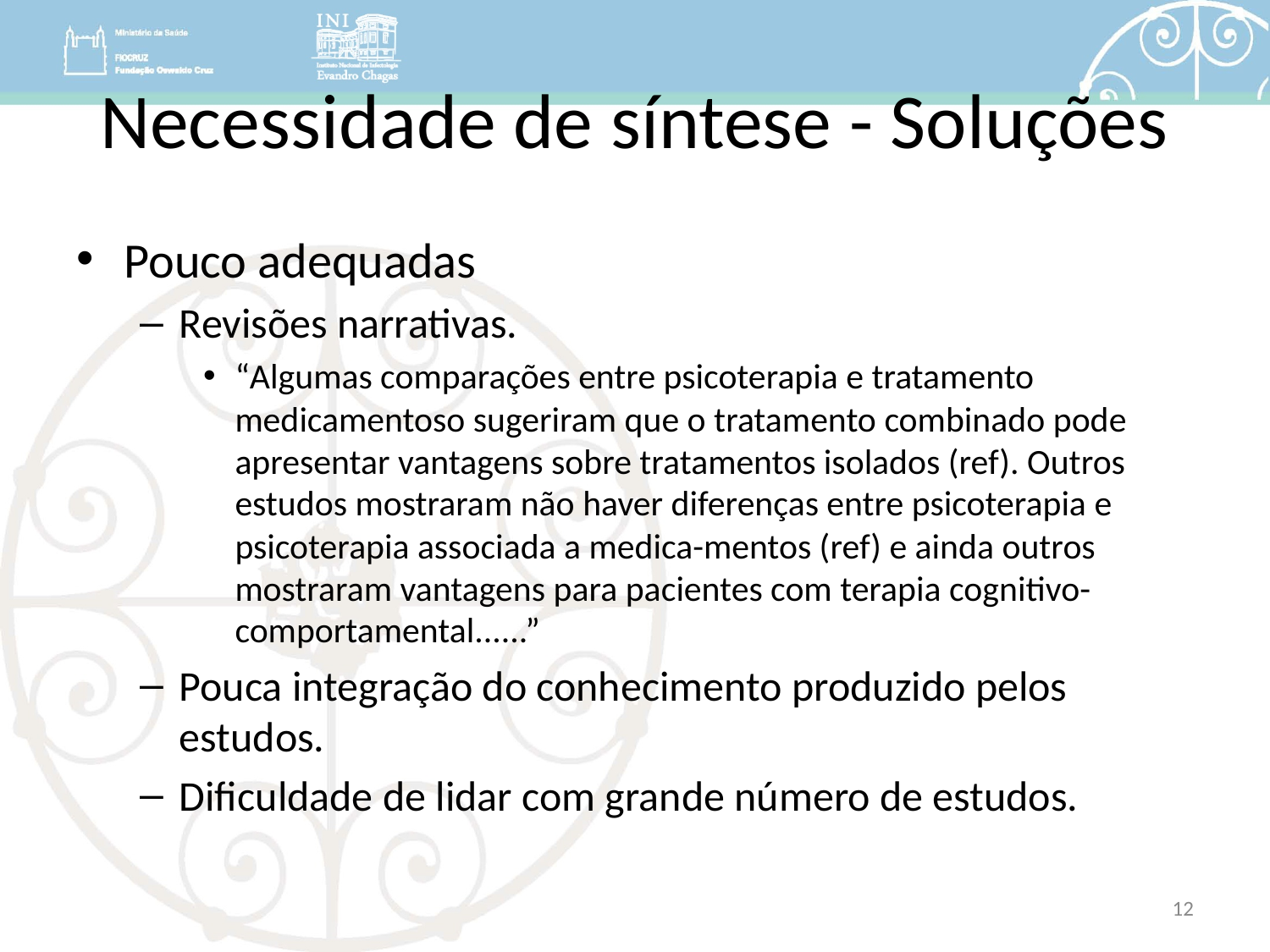

# Necessidade de síntese - Soluções
Pouco adequadas
Revisões narrativas.
“Algumas comparações entre psicoterapia e tratamento medicamentoso sugeriram que o tratamento combinado pode apresentar vantagens sobre tratamentos isolados (ref). Outros estudos mostraram não haver diferenças entre psicoterapia e psicoterapia associada a medica-mentos (ref) e ainda outros mostraram vantagens para pacientes com terapia cognitivo-comportamental......”
Pouca integração do conhecimento produzido pelos estudos.
Dificuldade de lidar com grande número de estudos.
12